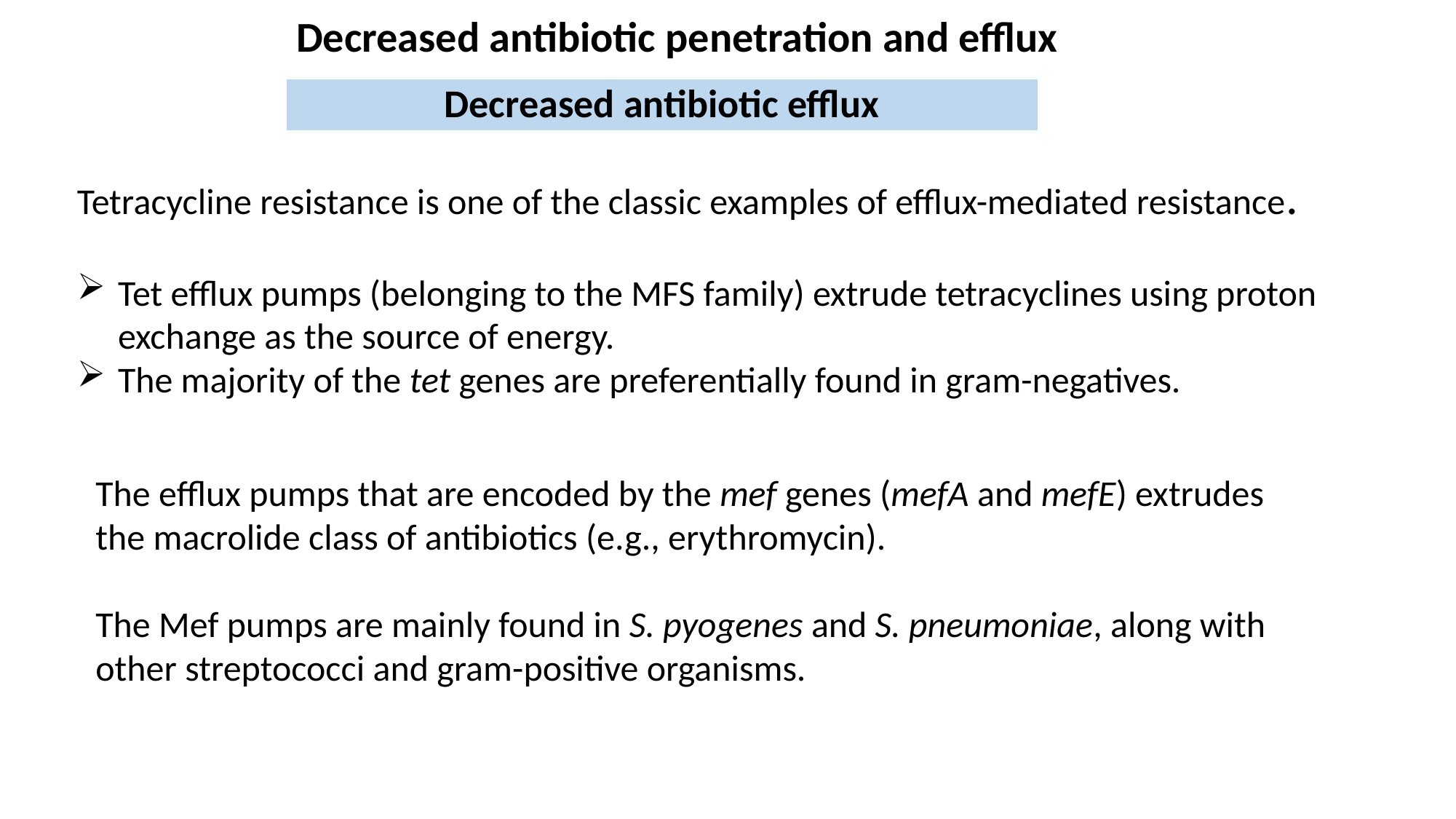

Decreased antibiotic penetration and efflux
Decreased antibiotic efflux

Tetracycline resistance is one of the classic examples of efflux-mediated resistance.
Tet efflux pumps (belonging to the MFS family) extrude tetracyclines using proton exchange as the source of energy.
The majority of the tet genes are preferentially found in gram-negatives.
The efflux pumps that are encoded by the mef genes (mefA and mefE) extrudes the macrolide class of antibiotics (e.g., erythromycin).

The Mef pumps are mainly found in S. pyogenes and S. pneumoniae, along with other streptococci and gram-positive organisms.